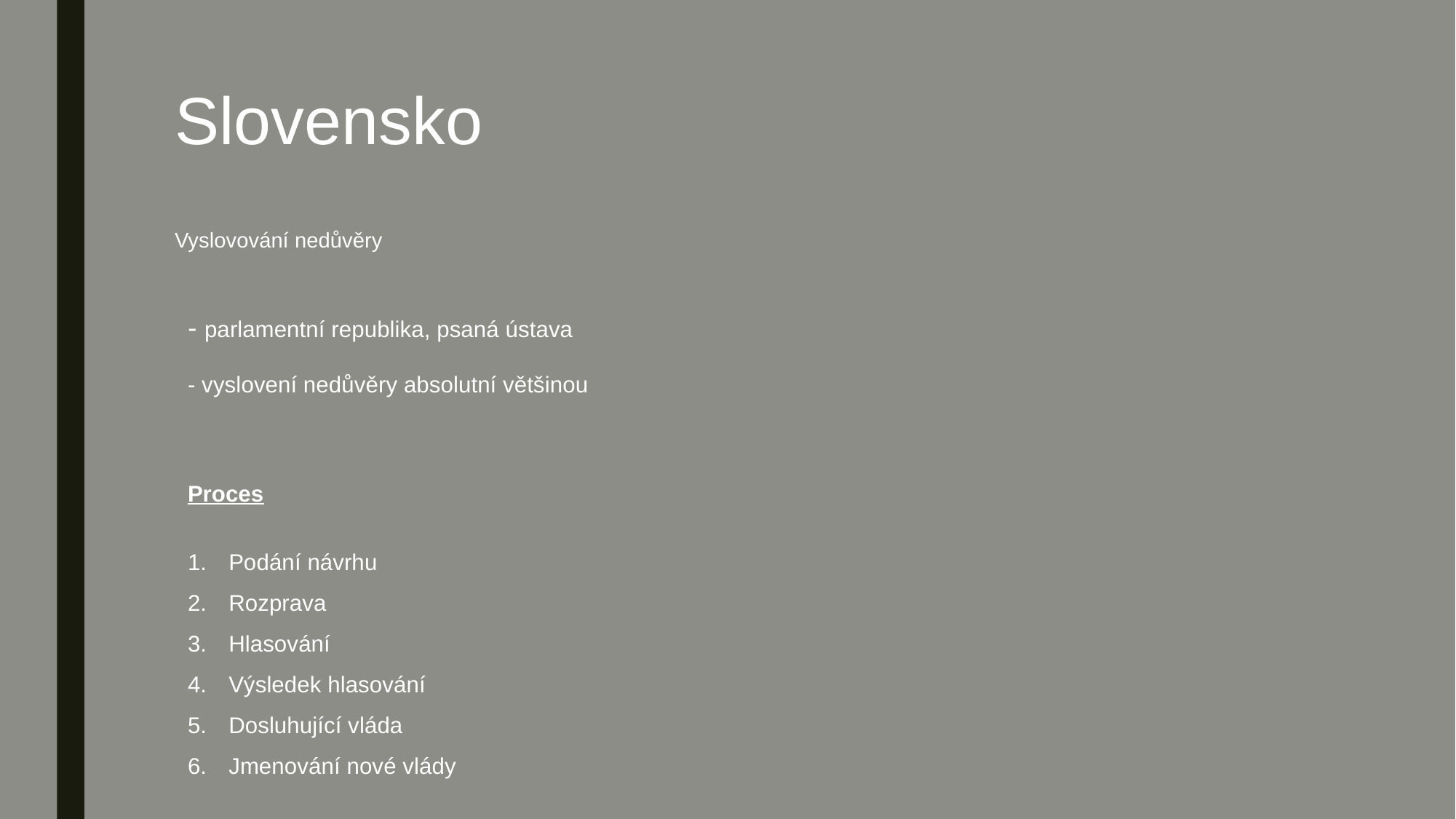

# Slovensko Vyslovování nedůvěry

- parlamentní republika, psaná ústava

- vyslovení nedůvěry absolutní většinou

Proces

Podání návrhu
Rozprava
Hlasování
Výsledek hlasování
Dosluhující vláda
Jmenování nové vlády